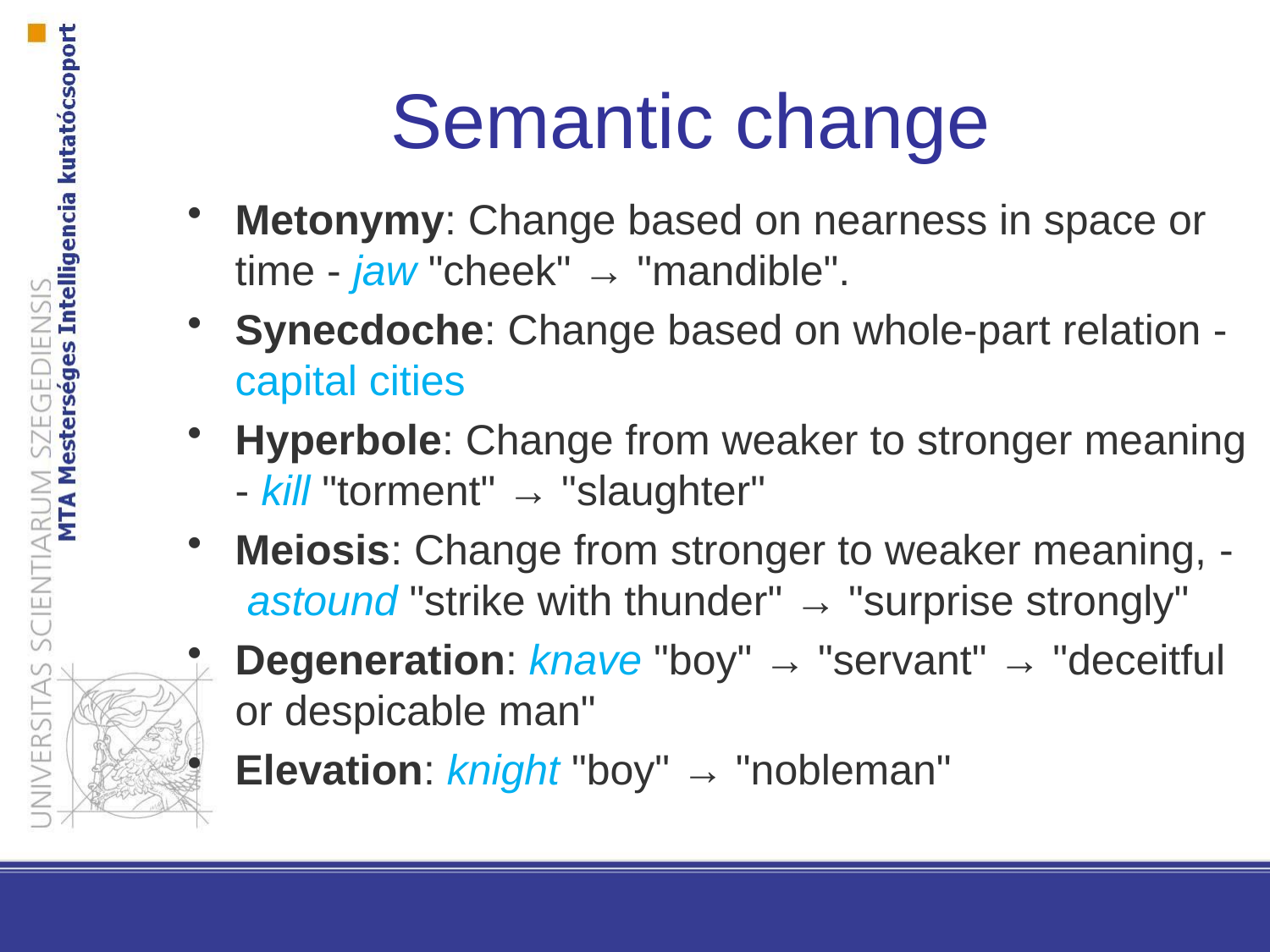

# Semantic change
Metonymy: Change based on nearness in space or time - jaw "cheek" → "mandible".
Synecdoche: Change based on whole-part relation - capital cities
Hyperbole: Change from weaker to stronger meaning - kill "torment" → "slaughter"
Meiosis: Change from stronger to weaker meaning, -  astound "strike with thunder" → "surprise strongly"
Degeneration: knave "boy" → "servant" → "deceitful or despicable man"
Elevation: knight "boy" → "nobleman"